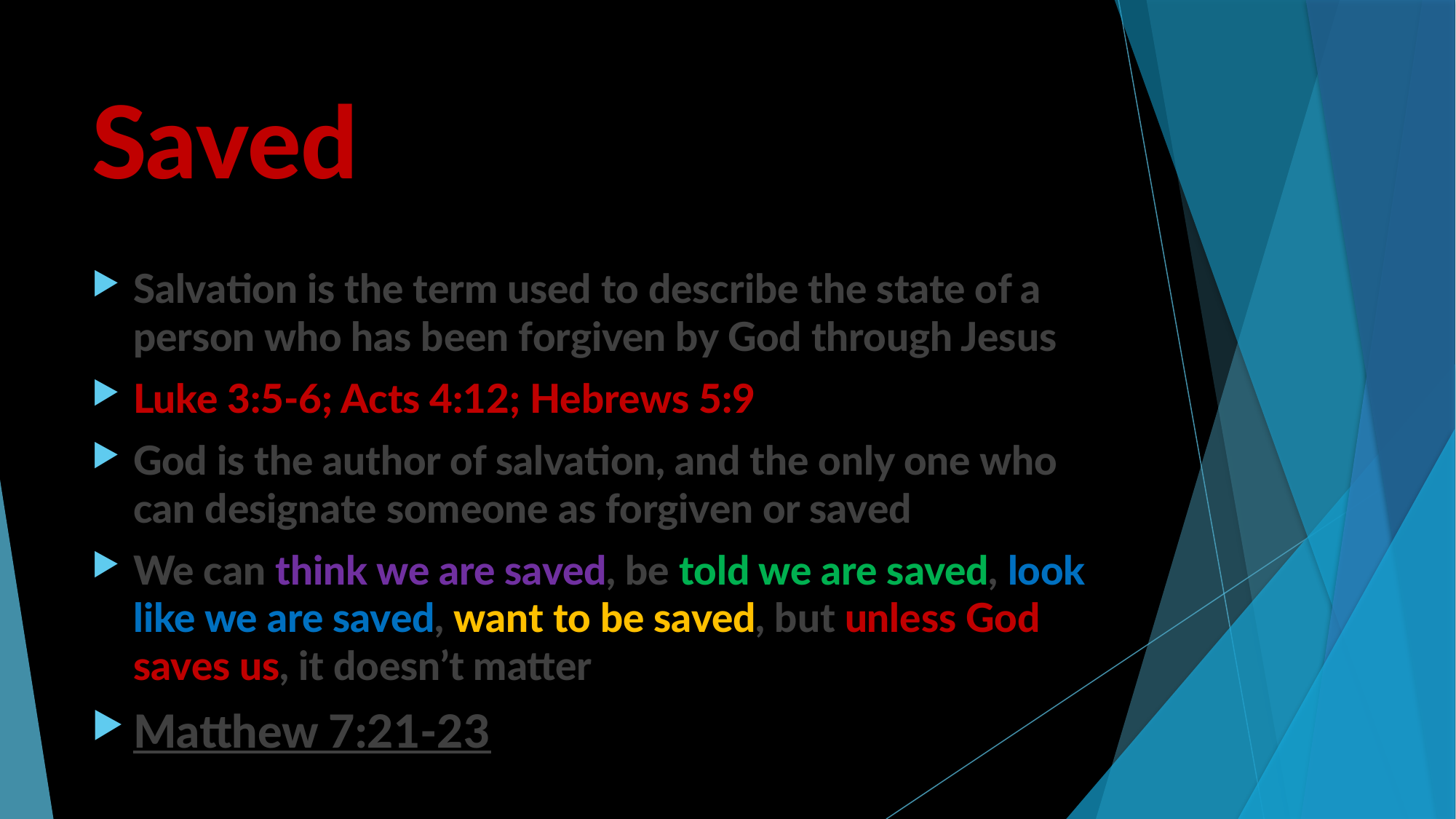

# Saved
Salvation is the term used to describe the state of a person who has been forgiven by God through Jesus
Luke 3:5-6; Acts 4:12; Hebrews 5:9
God is the author of salvation, and the only one who can designate someone as forgiven or saved
We can think we are saved, be told we are saved, look like we are saved, want to be saved, but unless God saves us, it doesn’t matter
Matthew 7:21-23